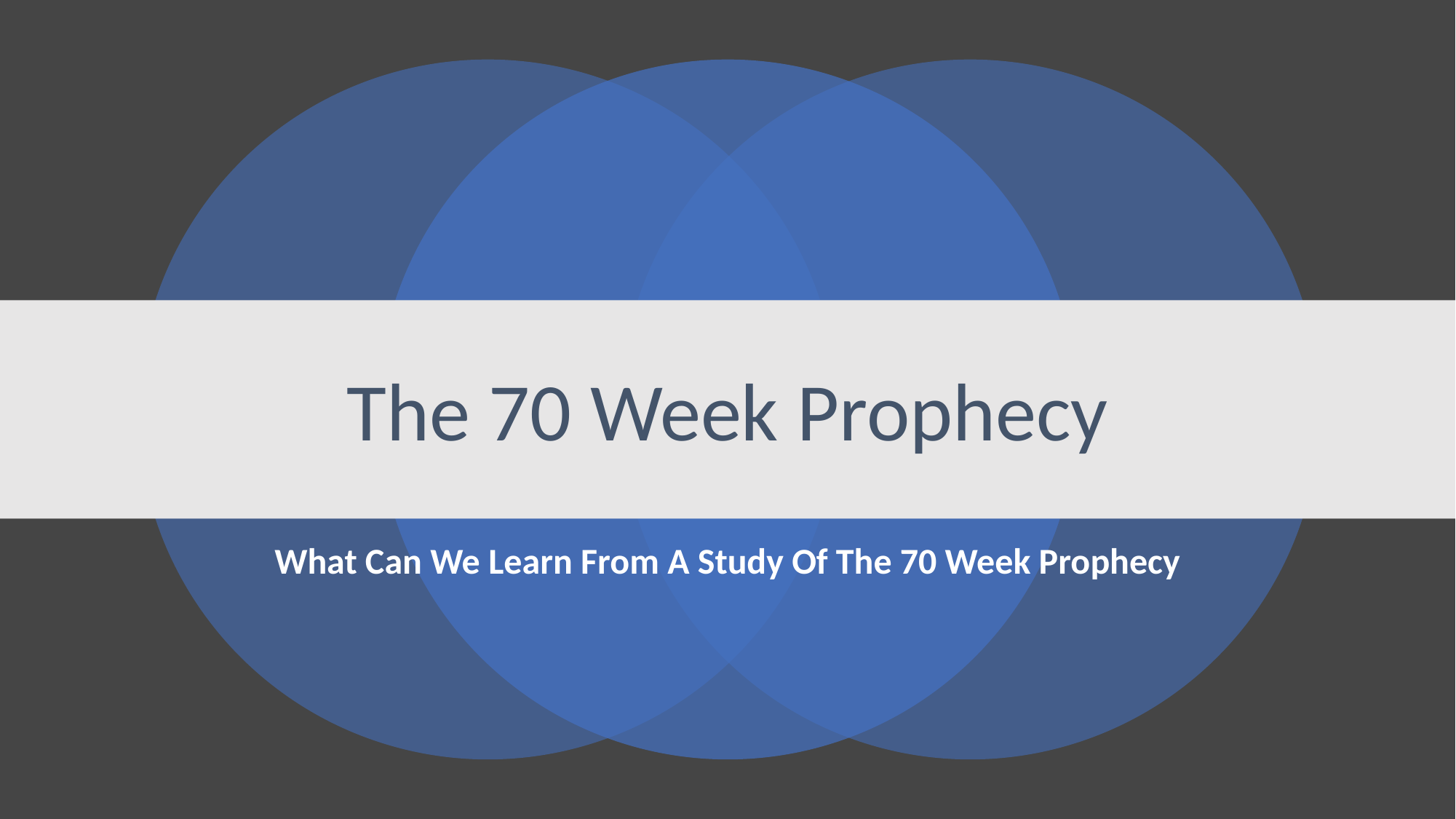

# The 70 Week Prophecy
What Can We Learn From A Study Of The 70 Week Prophecy